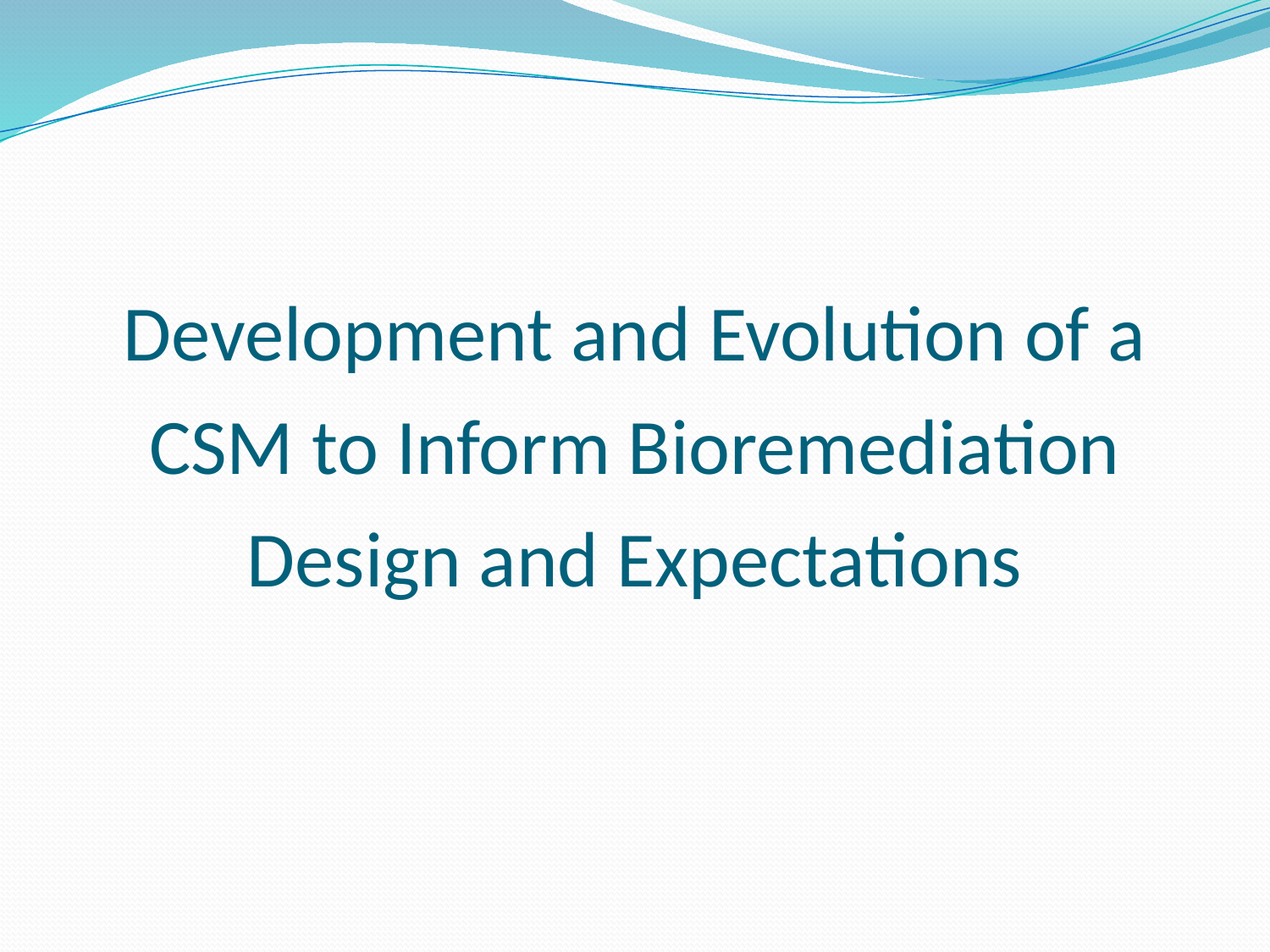

# Development and Evolution of a CSM to Inform Bioremediation Design and Expectations